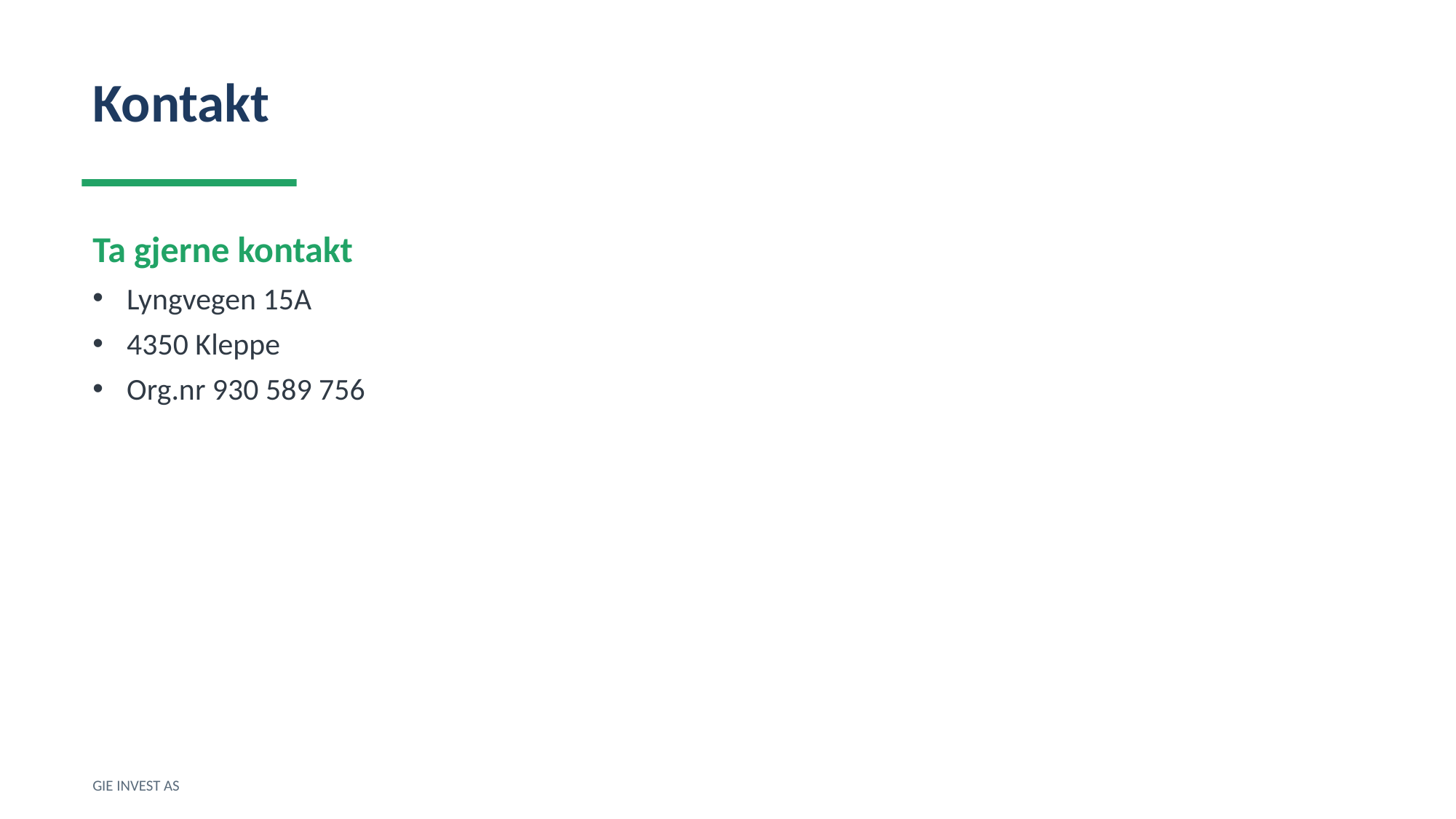

Kontakt

Ta gjerne kontakt
Lyngvegen 15A
4350 Kleppe
Org.nr 930 589 756
GIE INVEST AS